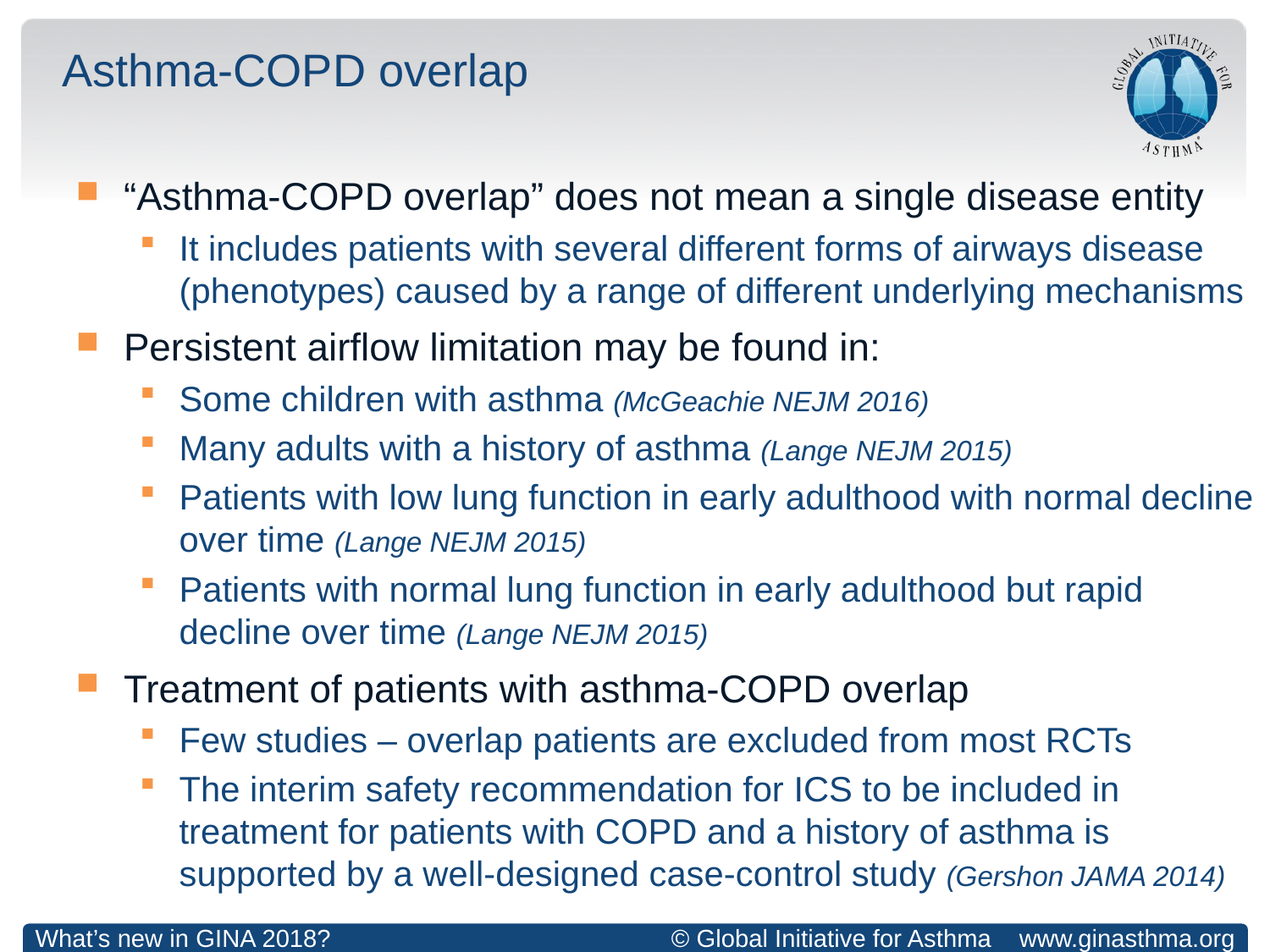

# Asthma-COPD overlap
“Asthma-COPD overlap” does not mean a single disease entity
It includes patients with several different forms of airways disease (phenotypes) caused by a range of different underlying mechanisms
Persistent airflow limitation may be found in:
Some children with asthma (McGeachie NEJM 2016)
Many adults with a history of asthma (Lange NEJM 2015)
Patients with low lung function in early adulthood with normal decline over time (Lange NEJM 2015)
Patients with normal lung function in early adulthood but rapid decline over time (Lange NEJM 2015)
Treatment of patients with asthma-COPD overlap
Few studies – overlap patients are excluded from most RCTs
The interim safety recommendation for ICS to be included in treatment for patients with COPD and a history of asthma is supported by a well-designed case-control study (Gershon JAMA 2014)
What’s new in GINA 2018?